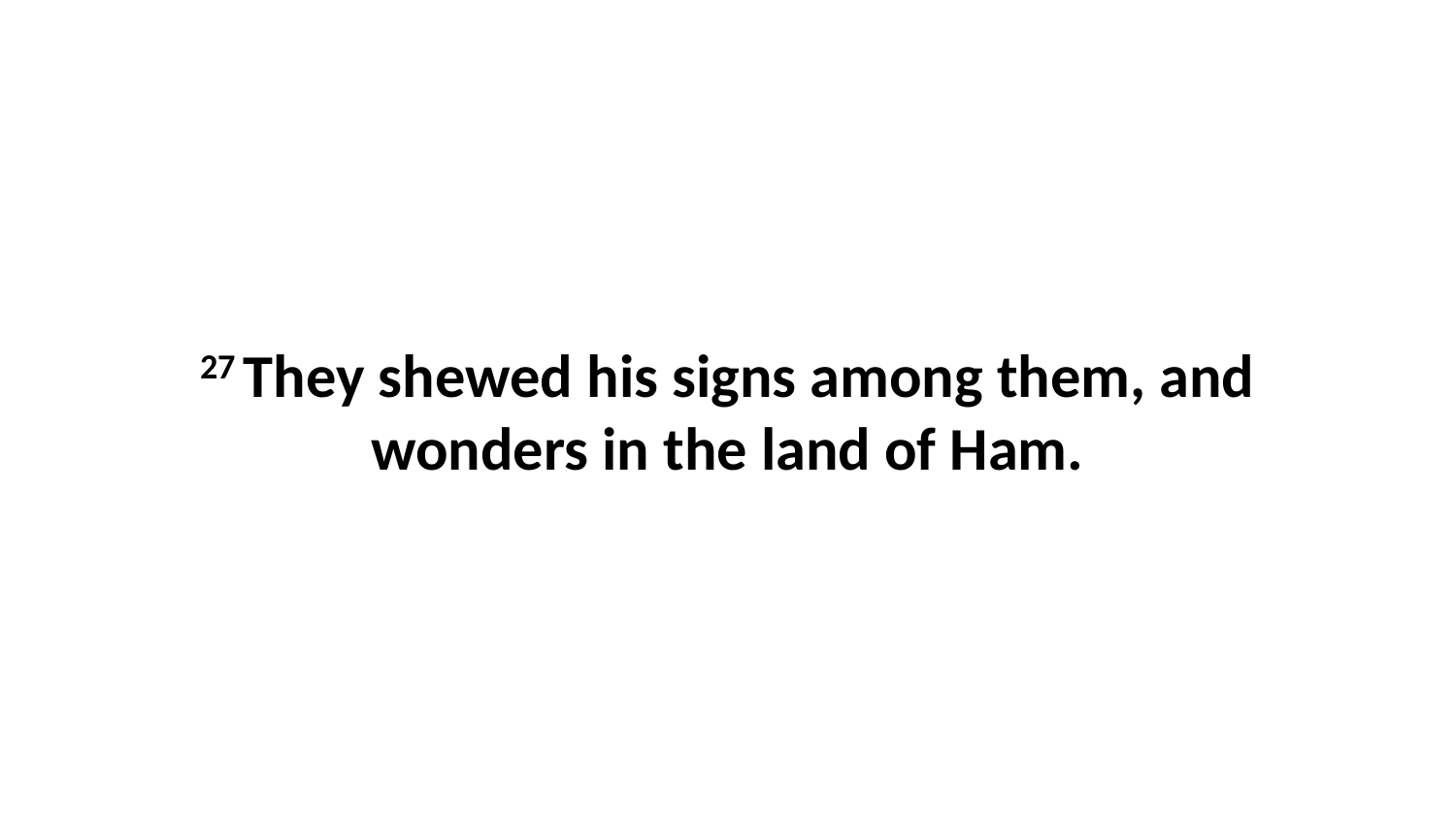

27 They shewed his signs among them, and wonders in the land of Ham.